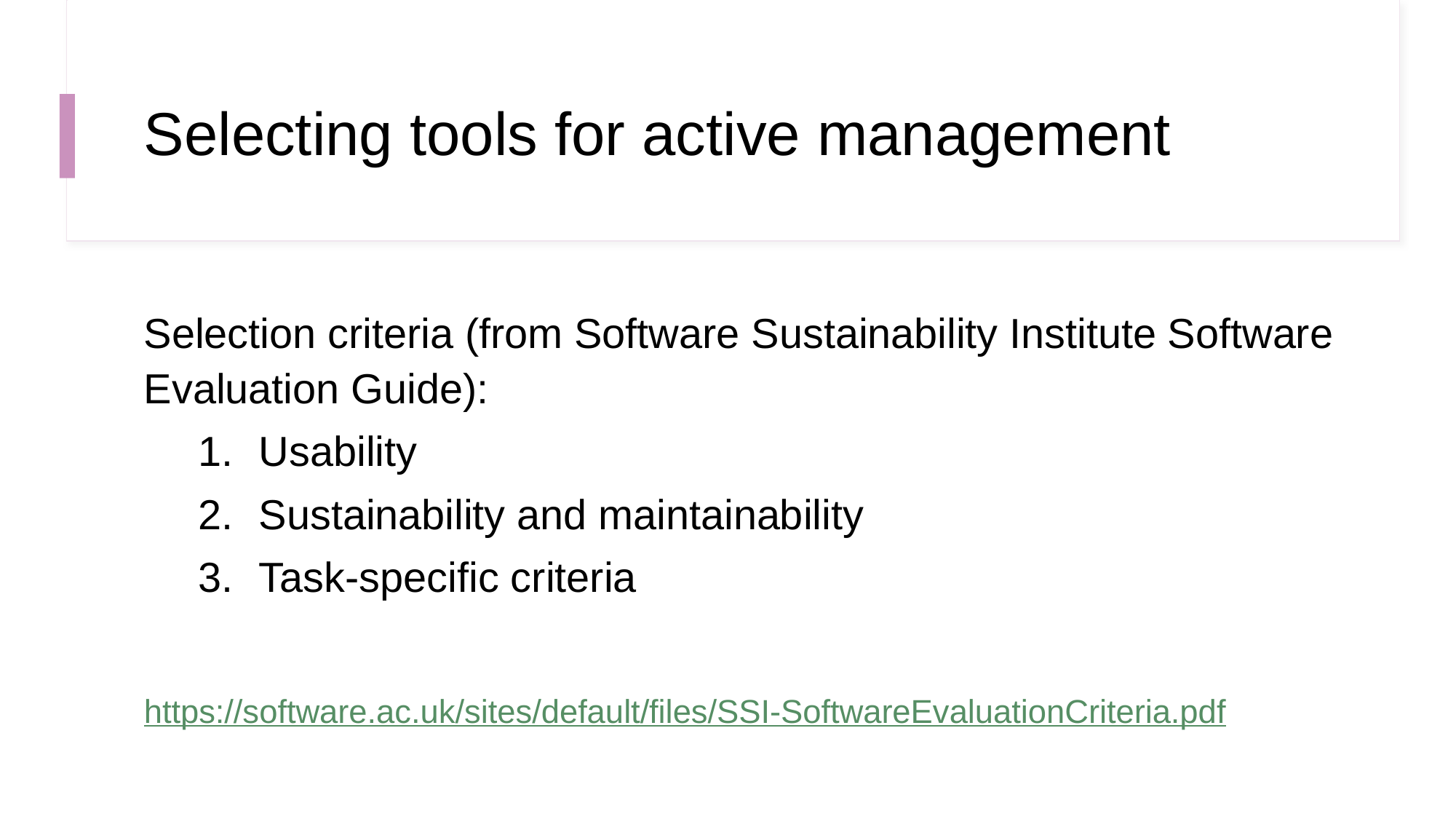

# Selecting tools for active management
Selection criteria (from Software Sustainability Institute Software Evaluation Guide):
Usability
Sustainability and maintainability
Task-specific criteria

https://software.ac.uk/sites/default/files/SSI-SoftwareEvaluationCriteria.pdf